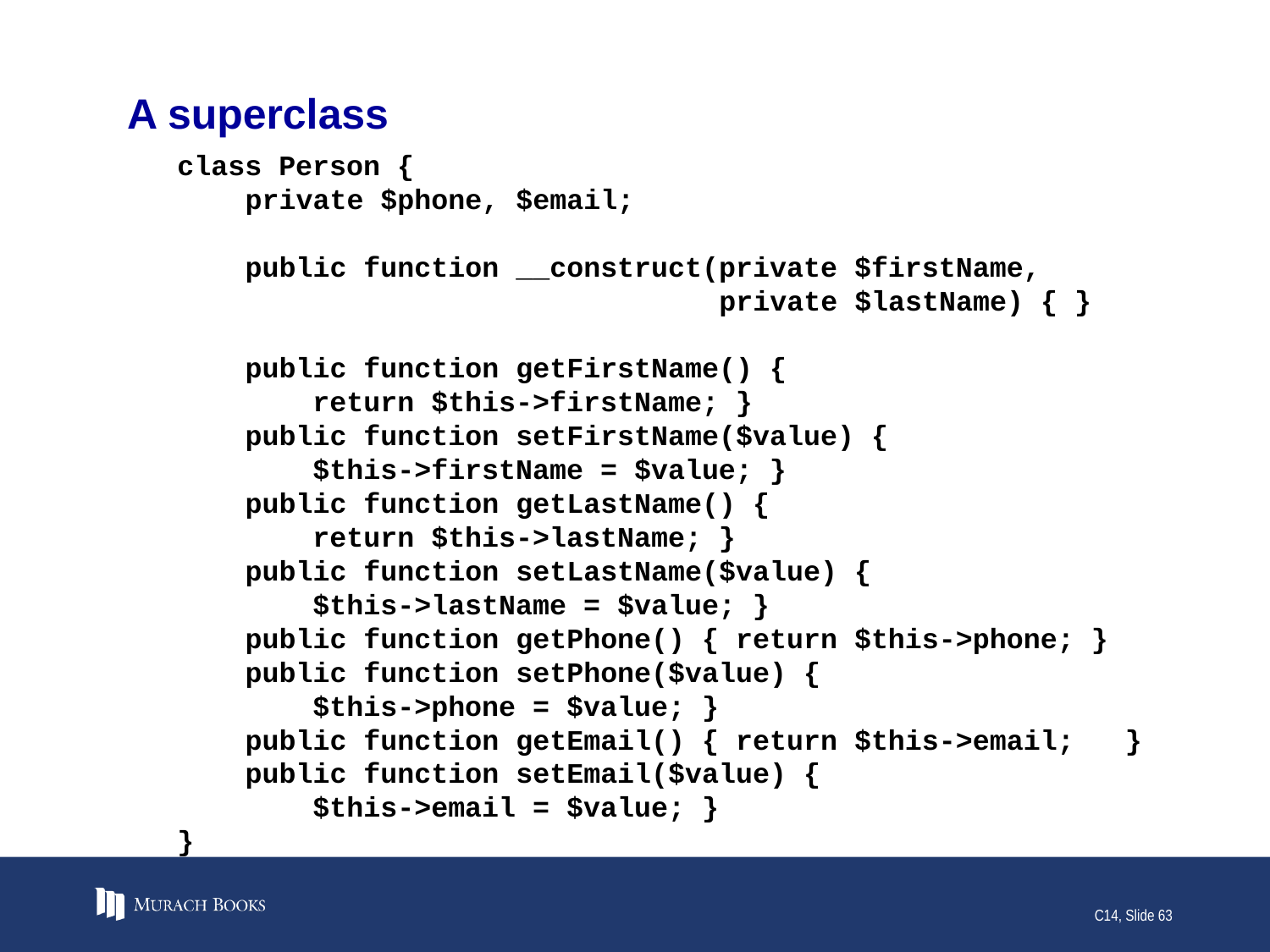

# A superclass
class Person {
    private $phone, $email;

    public function __construct(private $firstName,
                                private $lastName) { }

    public function getFirstName() {
        return $this->firstName; }
    public function setFirstName($value) {
        $this->firstName = $value; }
    public function getLastName() {
        return $this->lastName; }
    public function setLastName($value) {
        $this->lastName = $value; }
    public function getPhone() { return $this->phone; }
    public function setPhone($value) {
        $this->phone = $value; }
    public function getEmail() { return $this->email;   }
    public function setEmail($value) {
        $this->email = $value; }
}

C14, Slide 63